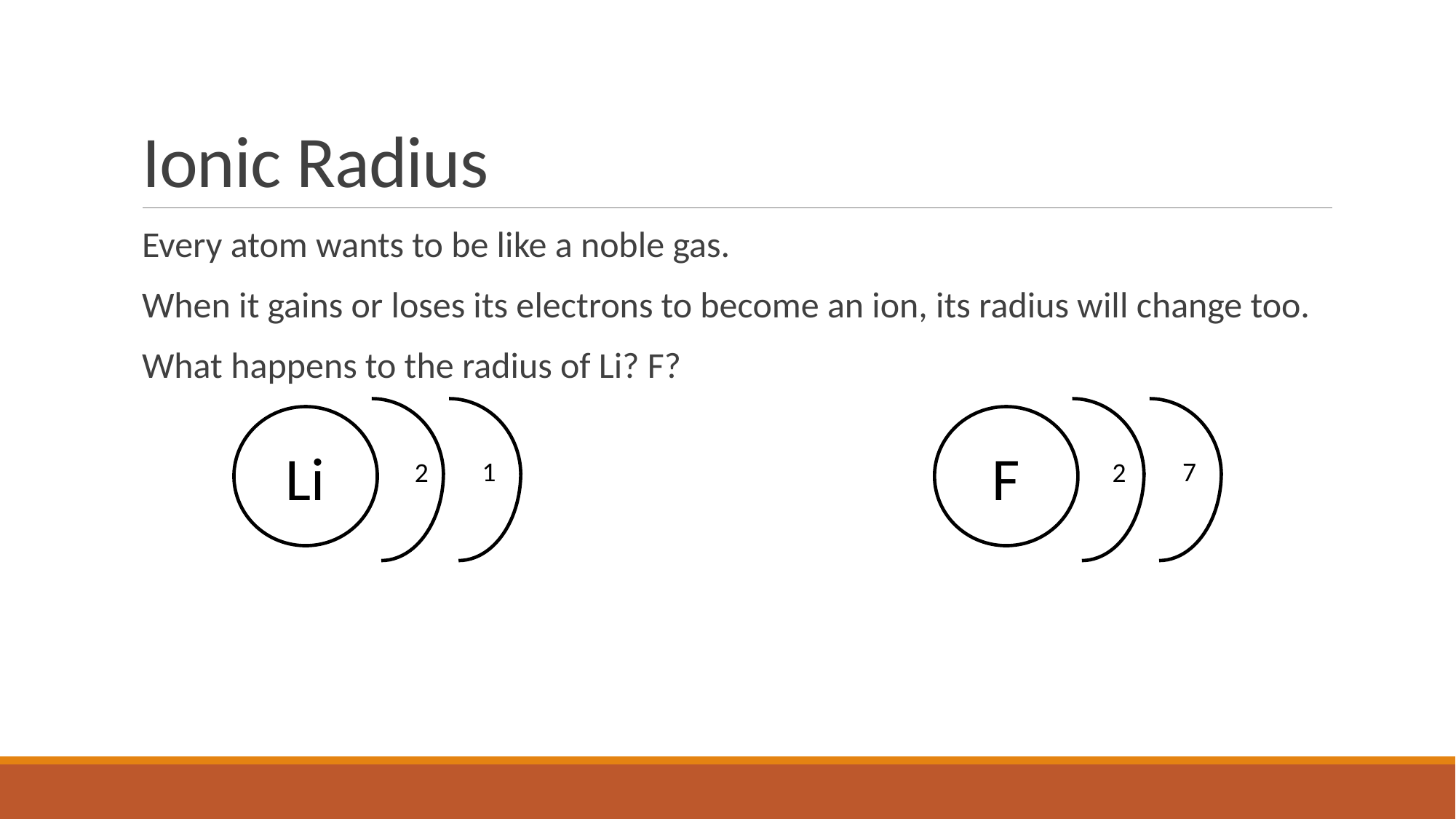

# Ionic Radius
Every atom wants to be like a noble gas.
When it gains or loses its electrons to become an ion, its radius will change too.
What happens to the radius of Li? F?

F
Li

1
7
2
2